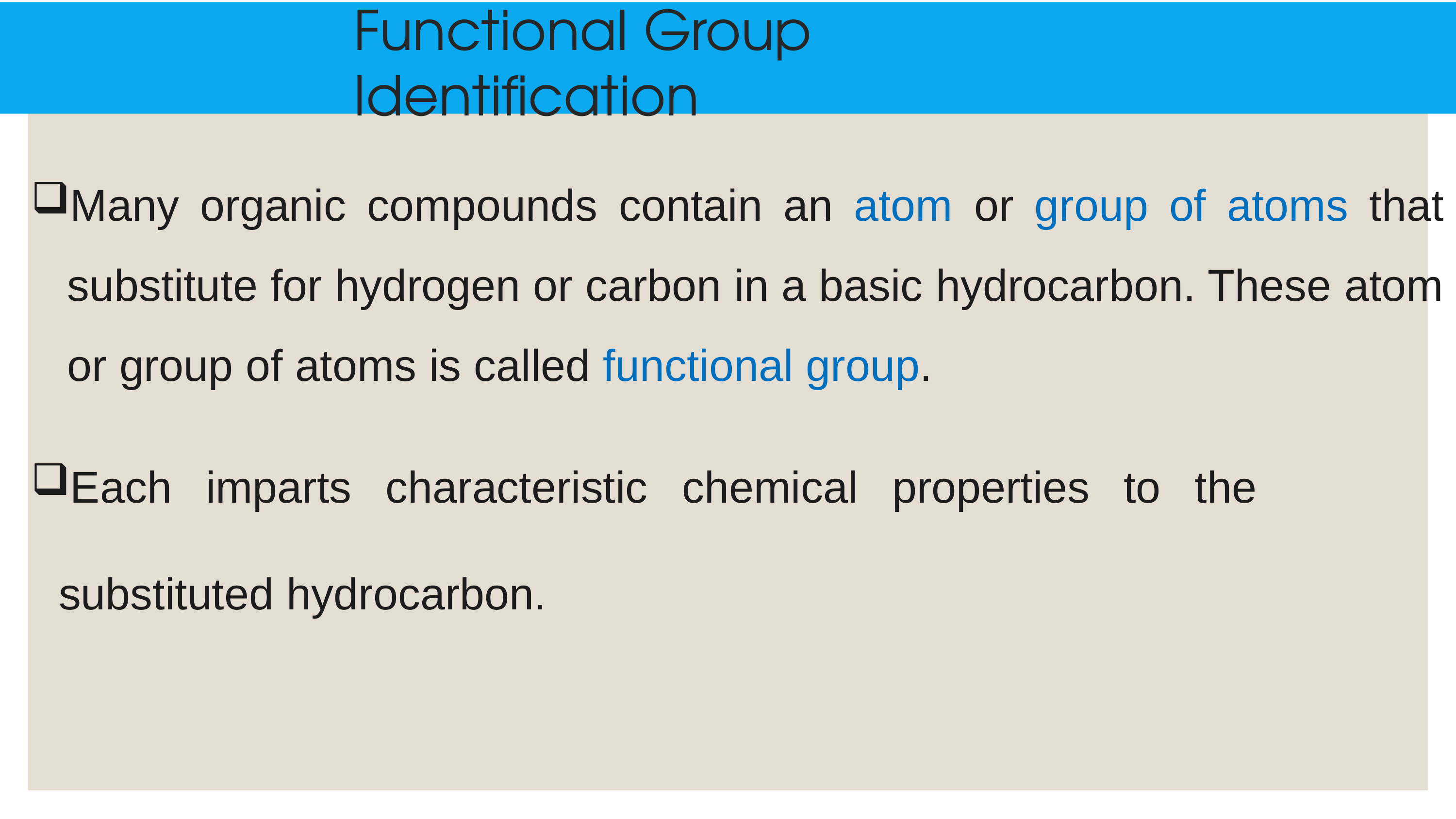

# Functional Group Identification
Many organic compounds contain an atom or group of atoms that substitute for hydrogen or carbon in a basic hydrocarbon. These atom or group of atoms is called functional group.
Each imparts characteristic chemical properties to the substituted hydrocarbon.